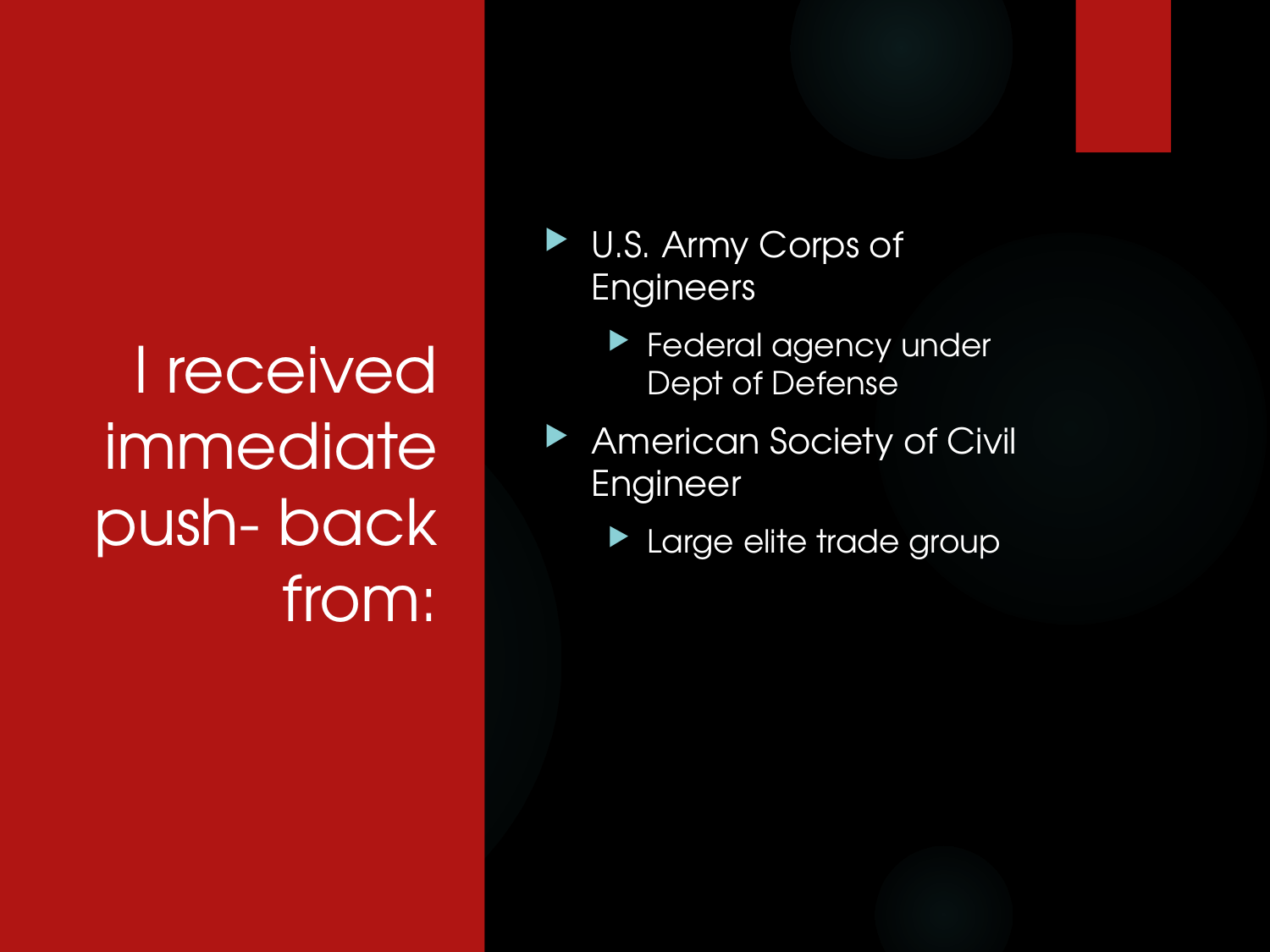

# I received immediate push- back from:
U.S. Army Corps of Engineers
Federal agency under Dept of Defense
American Society of Civil Engineer
Large elite trade group